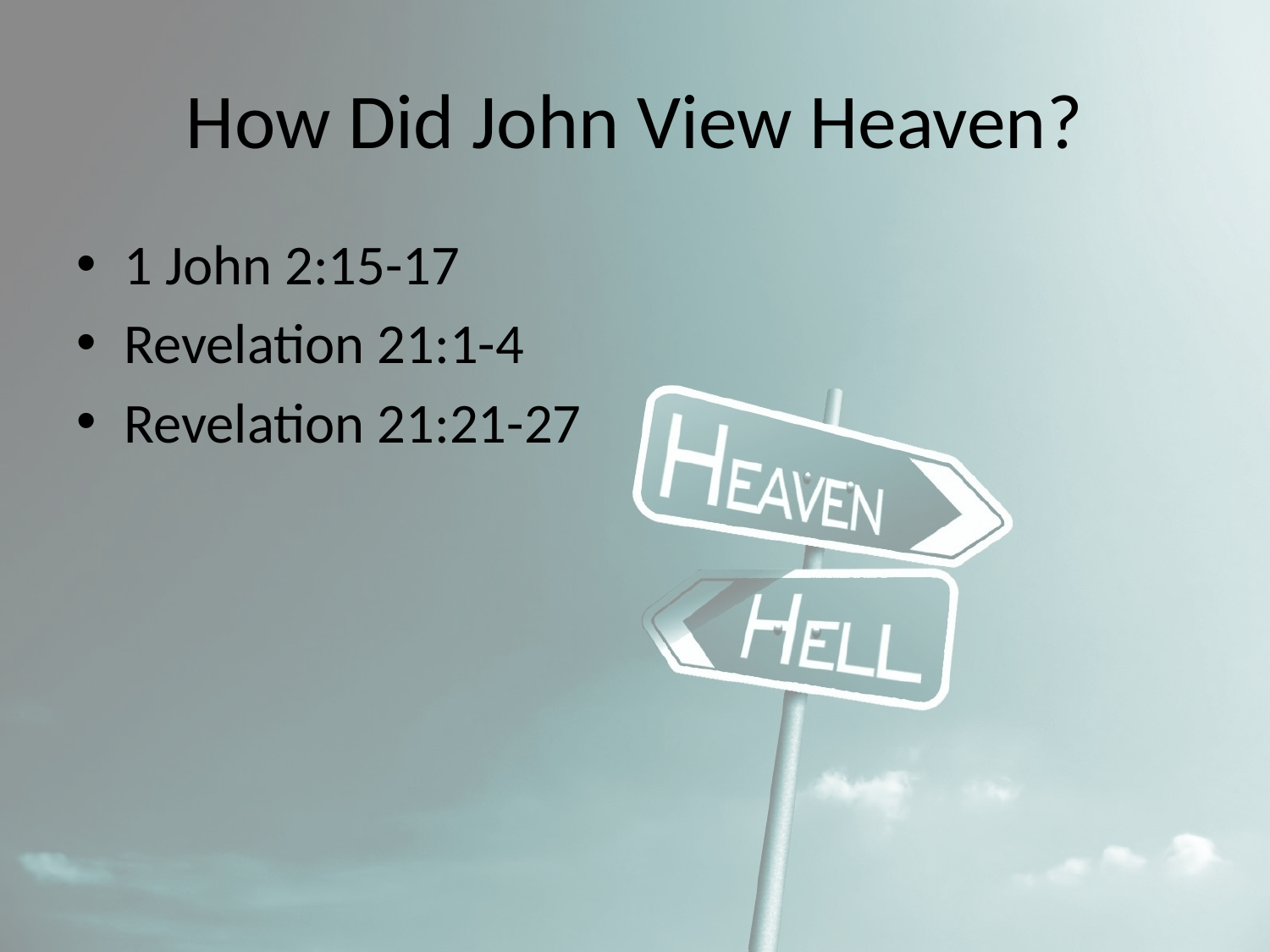

# How Did John View Heaven?
1 John 2:15-17
Revelation 21:1-4
Revelation 21:21-27